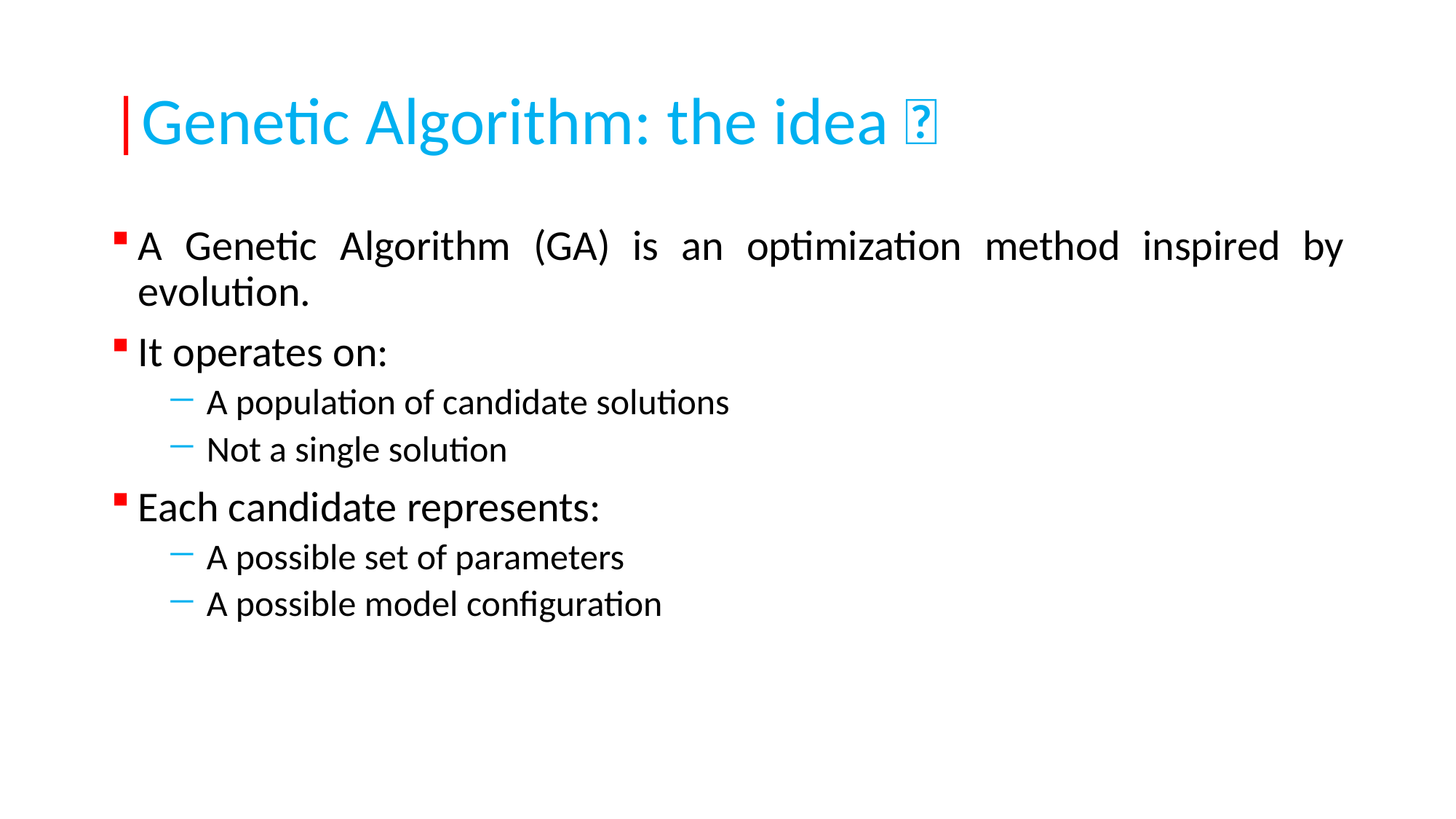

# |Genetic Algorithm: the idea 🧬
A Genetic Algorithm (GA) is an optimization method inspired by evolution.
It operates on:
A population of candidate solutions
Not a single solution
Each candidate represents:
A possible set of parameters
A possible model configuration